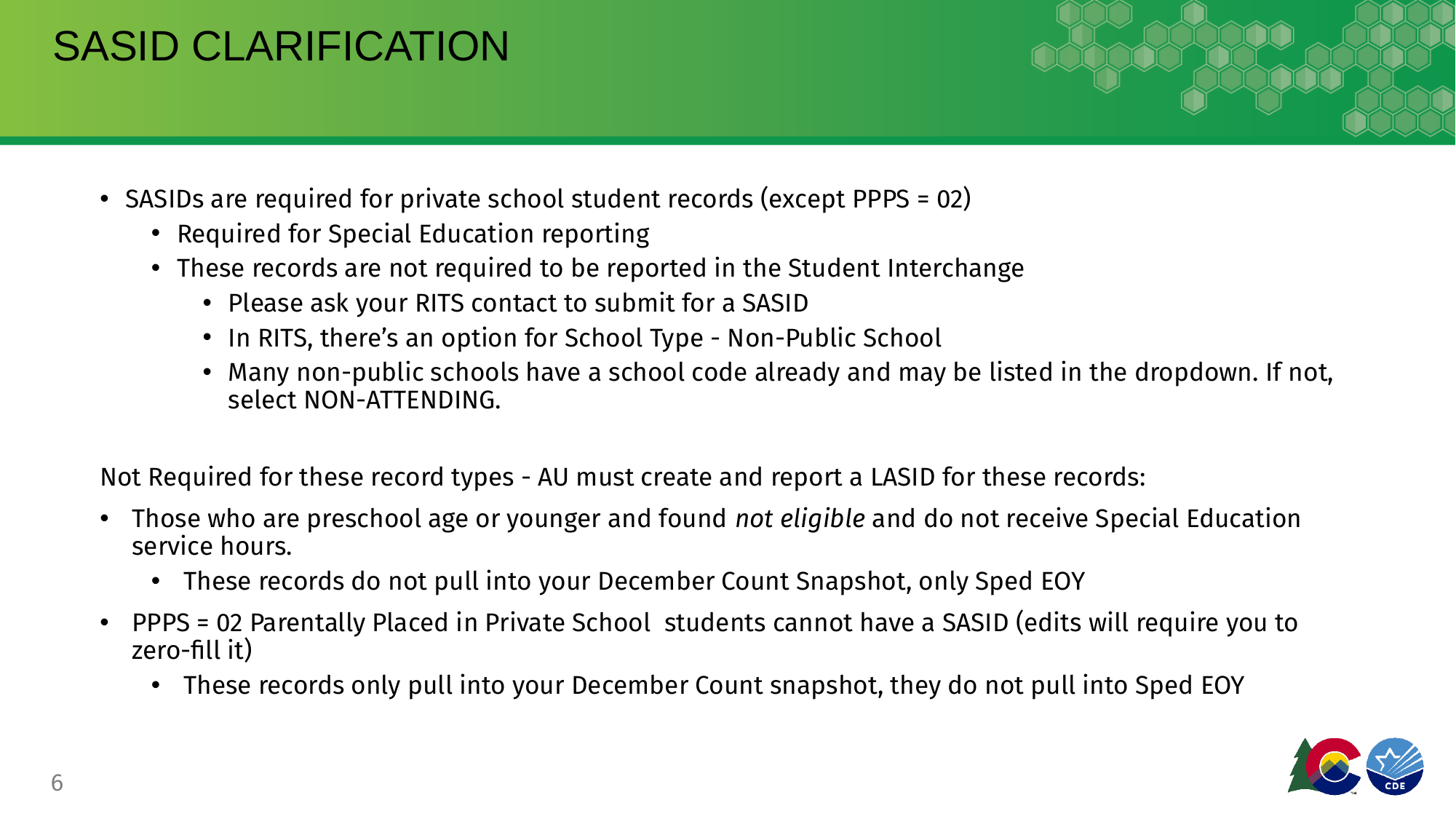

# SASID CLARIFICATION
SASIDs are required for private school student records (except PPPS = 02)
Required for Special Education reporting
These records are not required to be reported in the Student Interchange
Please ask your RITS contact to submit for a SASID
In RITS, there’s an option for School Type - Non-Public School
Many non-public schools have a school code already and may be listed in the dropdown. If not, select NON-ATTENDING.

Not Required for these record types - AU must create and report a LASID for these records:
Those who are preschool age or younger and found not eligible and do not receive Special Education service hours.
These records do not pull into your December Count Snapshot, only Sped EOY
PPPS = 02 Parentally Placed in Private School  students cannot have a SASID (edits will require you to zero-fill it)
These records only pull into your December Count snapshot, they do not pull into Sped EOY

6